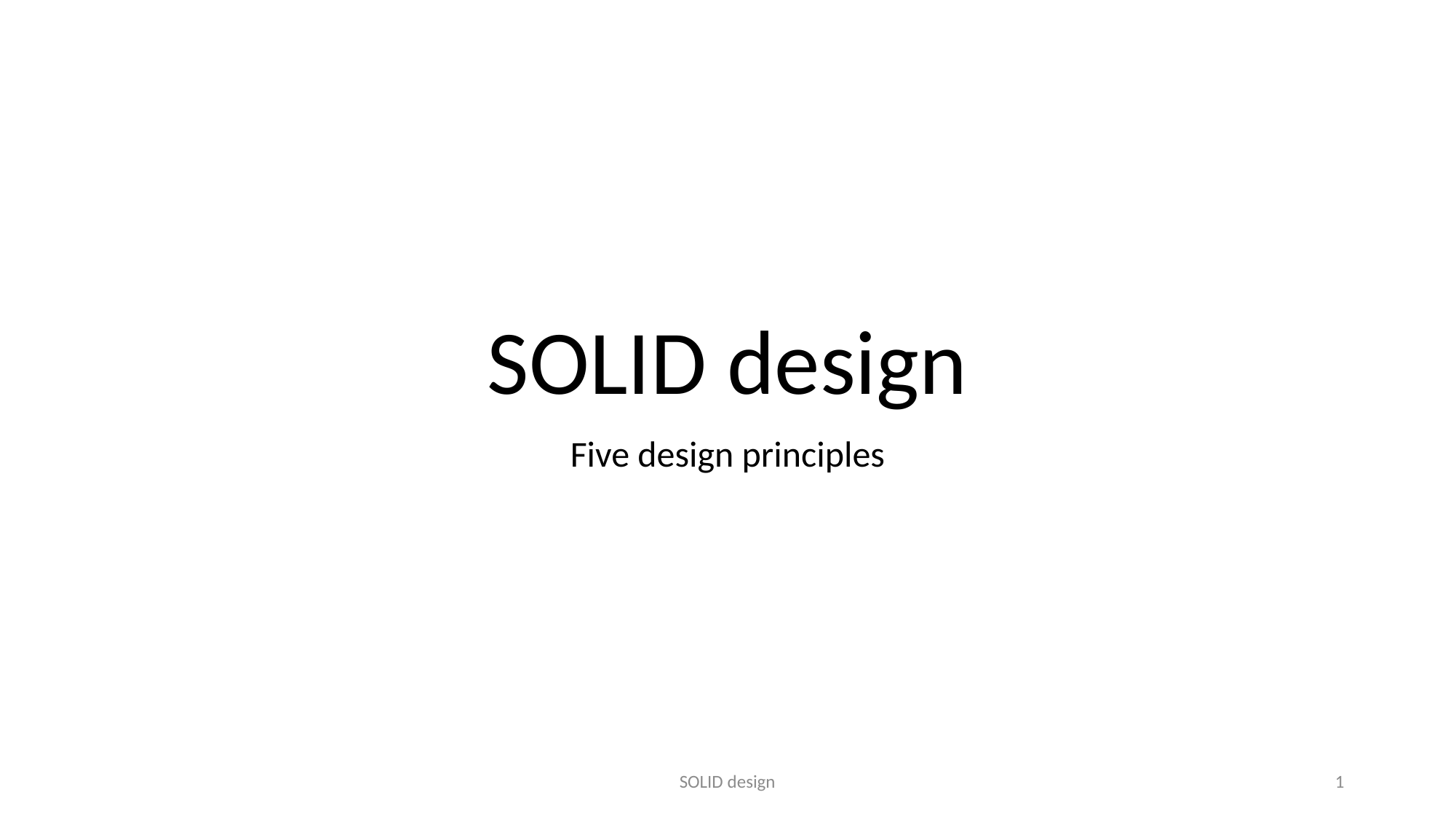

# SOLID design
Five design principles
SOLID design
1